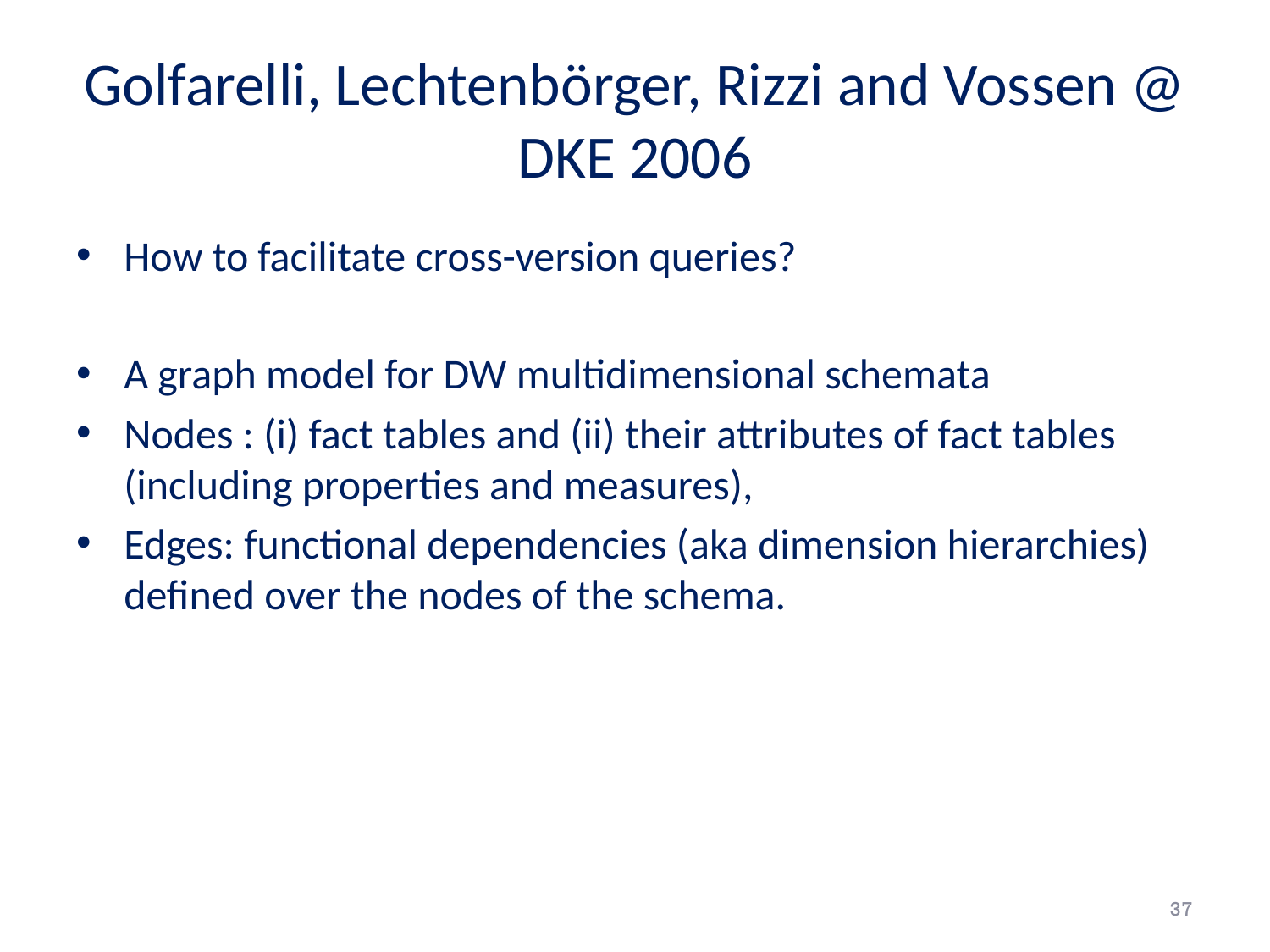

# Golfarelli, Lechtenbörger, Rizzi and Vossen @ DKE 2006
How to facilitate cross-version queries?

A graph model for DW multidimensional schemata
Nodes : (i) fact tables and (ii) their attributes of fact tables (including properties and measures),
Edges: functional dependencies (aka dimension hierarchies) defined over the nodes of the schema.

37